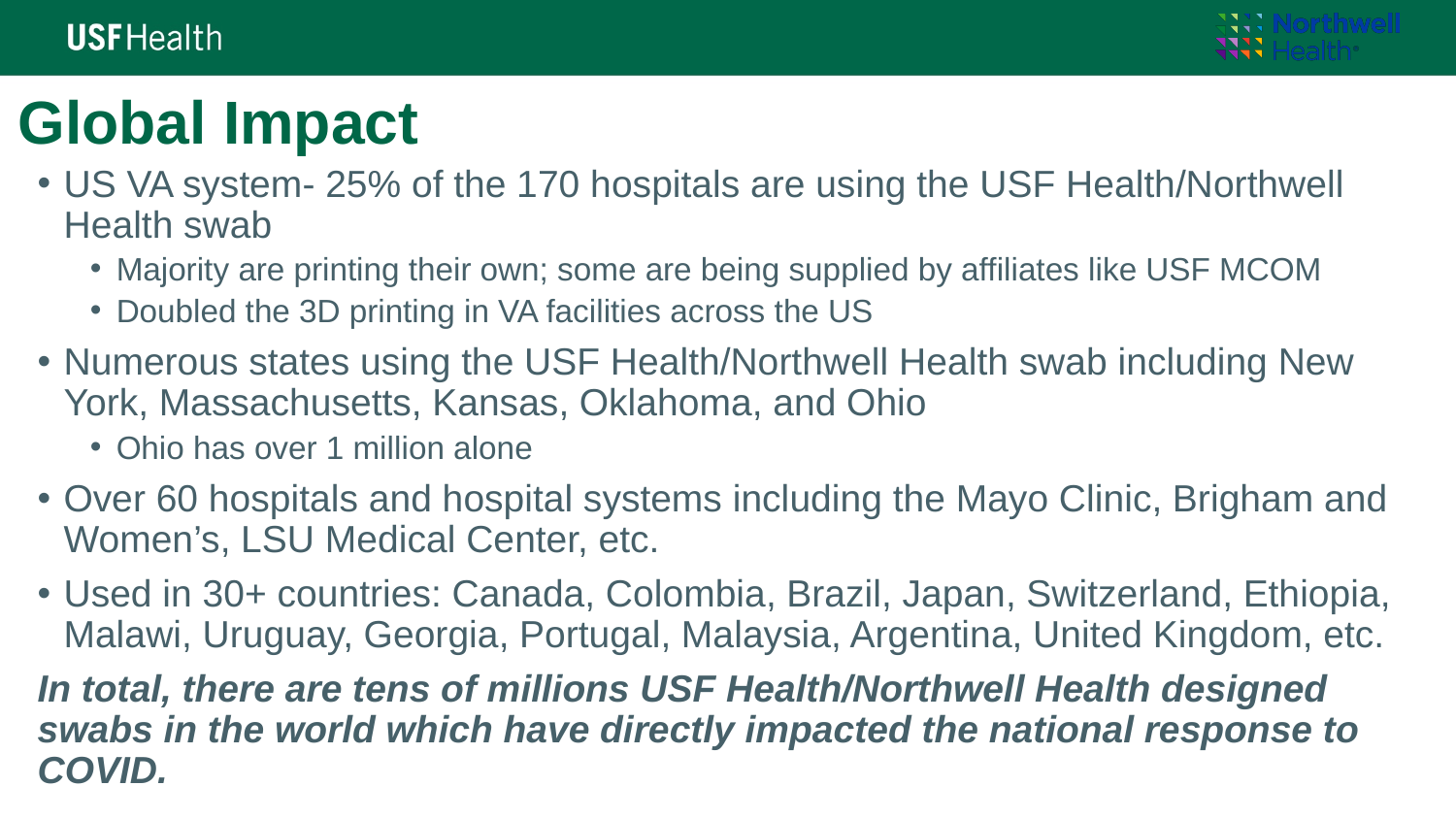

# Global Impact
US VA system- 25% of the 170 hospitals are using the USF Health/Northwell Health swab
Majority are printing their own; some are being supplied by affiliates like USF MCOM
Doubled the 3D printing in VA facilities across the US
Numerous states using the USF Health/Northwell Health swab including New York, Massachusetts, Kansas, Oklahoma, and Ohio
Ohio has over 1 million alone
Over 60 hospitals and hospital systems including the Mayo Clinic, Brigham and Women’s, LSU Medical Center, etc.
Used in 30+ countries: Canada, Colombia, Brazil, Japan, Switzerland, Ethiopia, Malawi, Uruguay, Georgia, Portugal, Malaysia, Argentina, United Kingdom, etc.
In total, there are tens of millions USF Health/Northwell Health designed swabs in the world which have directly impacted the national response to COVID.